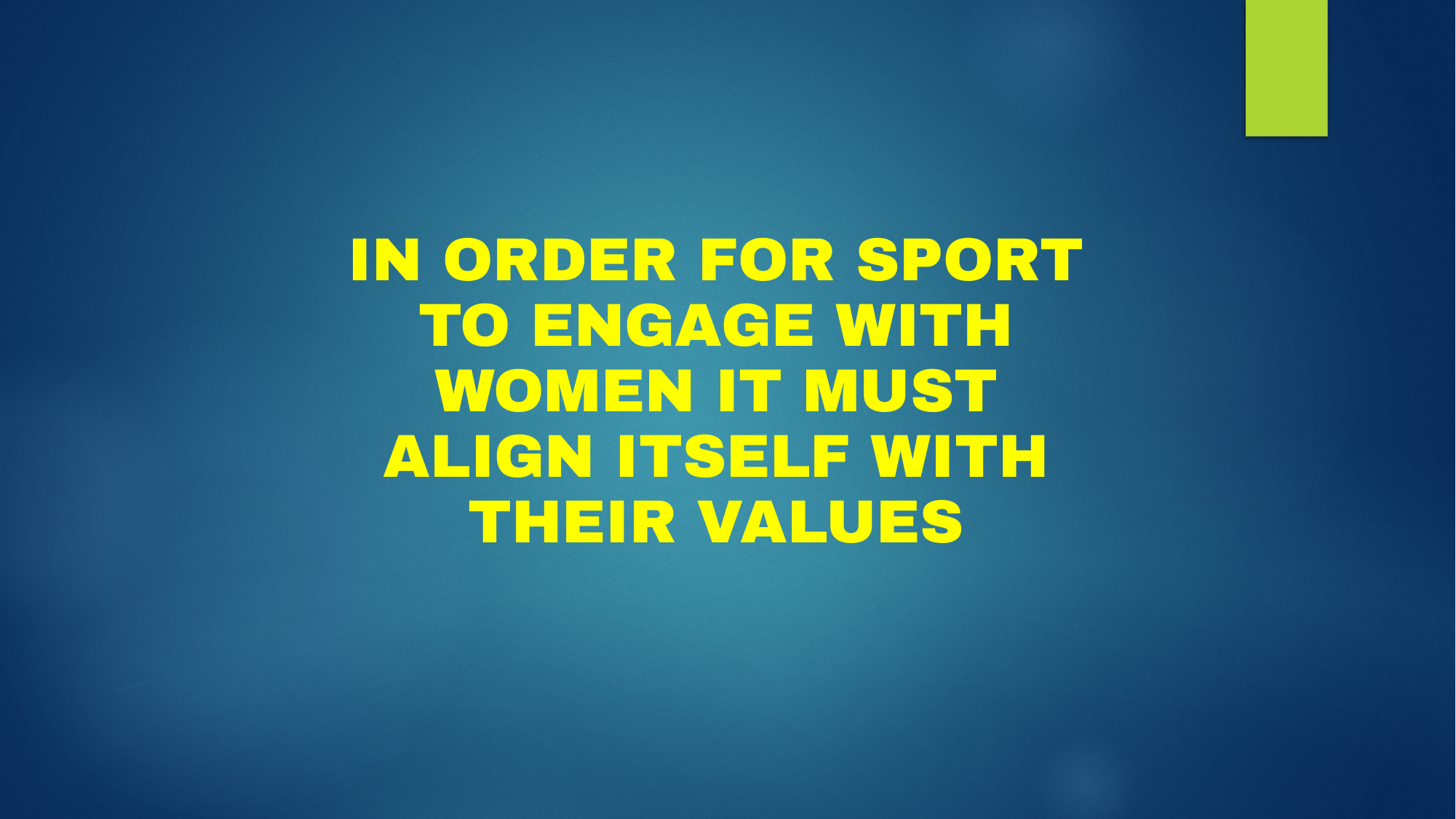

IN ORDER FOR SPORT TO ENGAGE WITH WOMEN IT MUST ALIGN ITSELF WITH THEIR VALUES